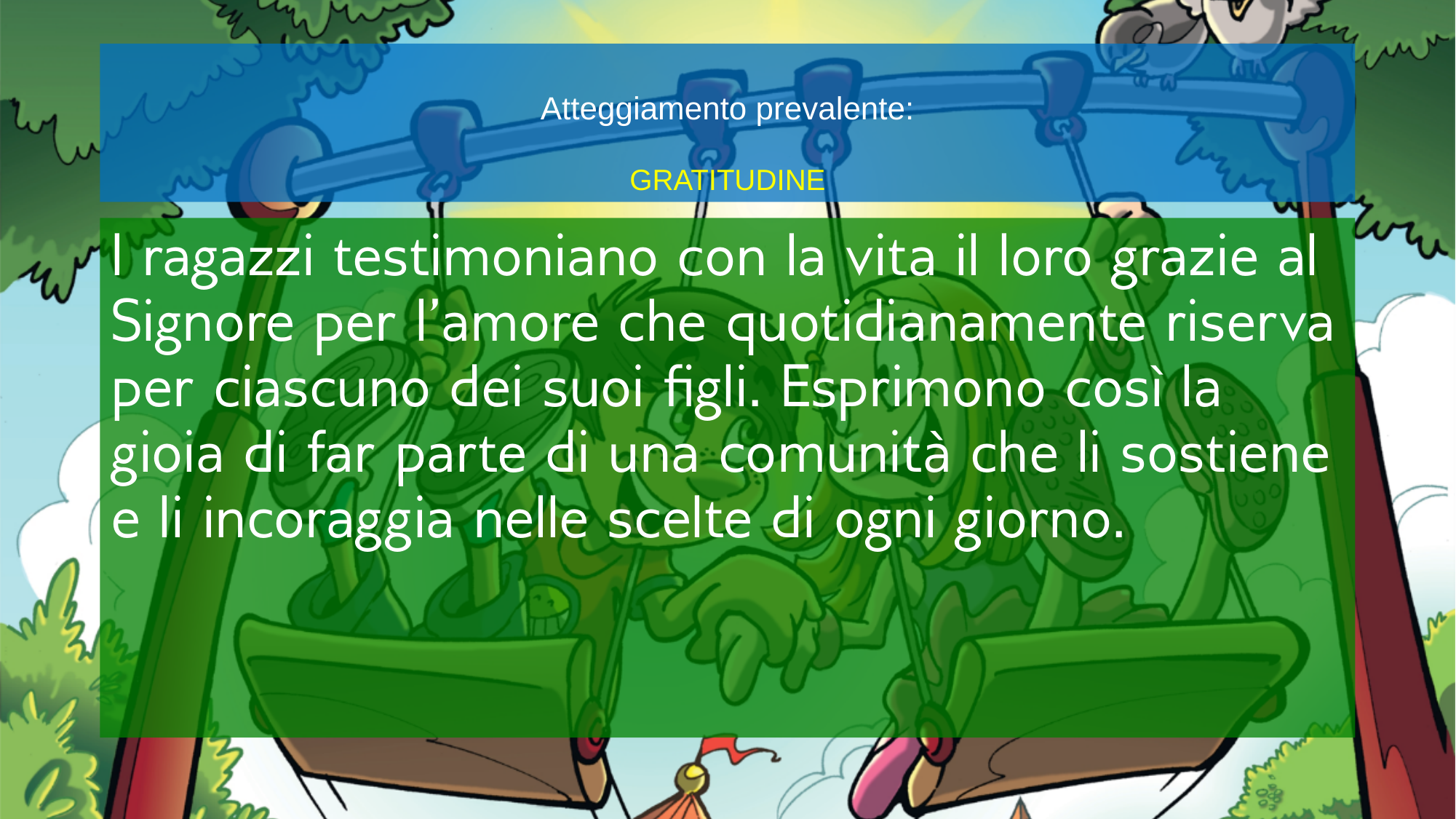

# Atteggiamento prevalente: GRATITUDINE
I ragazzi testimoniano con la vita il loro grazie al Signore per l’amore che quotidianamente riserva per ciascuno dei suoi figli. Esprimono così la gioia di far parte di una comunità che li sostiene e li incoraggia nelle scelte di ogni giorno.